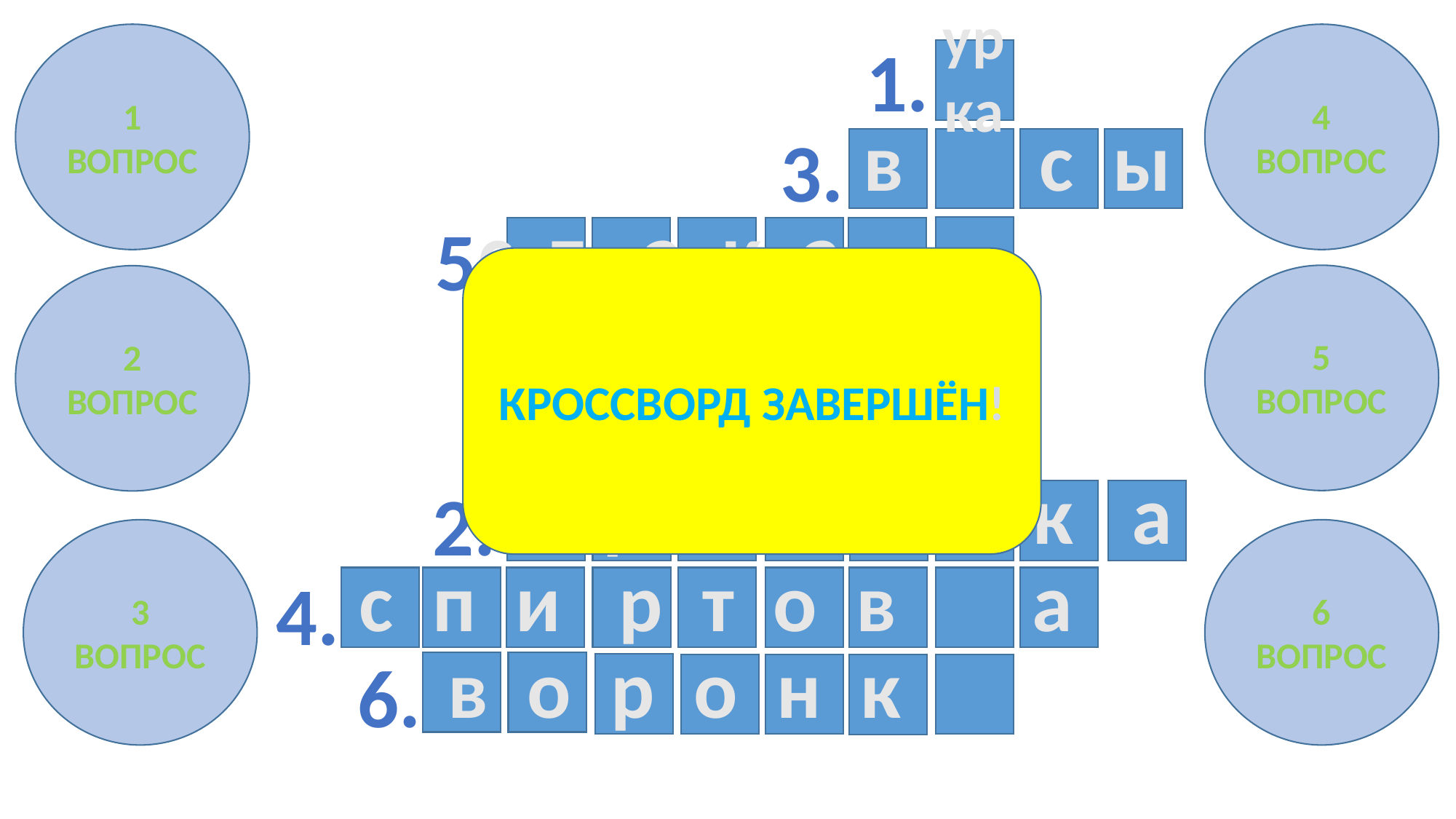

мензурка
1.
1
ВОПРОС
4
ВОПРОС

в       с  ы
3.

с  т   а  к  а
5.

КРОССВОРД ЗАВЕРШЁН!
5
ВОПРОС
2
ВОПРОС

п  р  о  б  и       к   а
2.

3
ВОПРОС
6
ВОПРОС
с  п  и   р  т  о  в       а
4.

в  о  р  о  н  к
6.